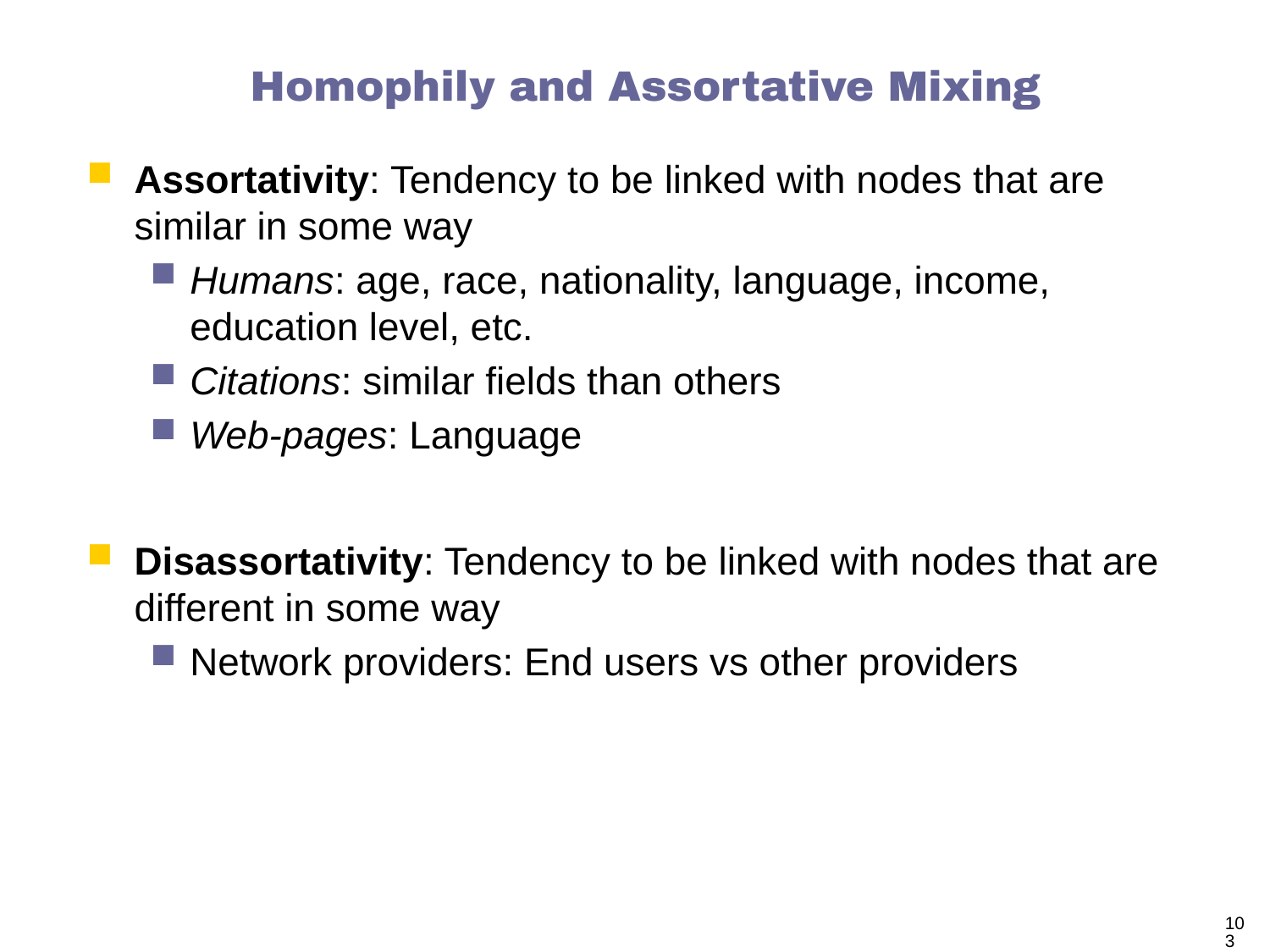

# Homophily and Assortative Mixing
Assortativity: Tendency to be linked with nodes that are similar in some way
Humans: age, race, nationality, language, income, education level, etc.
Citations: similar fields than others
Web-pages: Language

Disassortativity: Tendency to be linked with nodes that are different in some way
Network providers: End users vs other providers
103